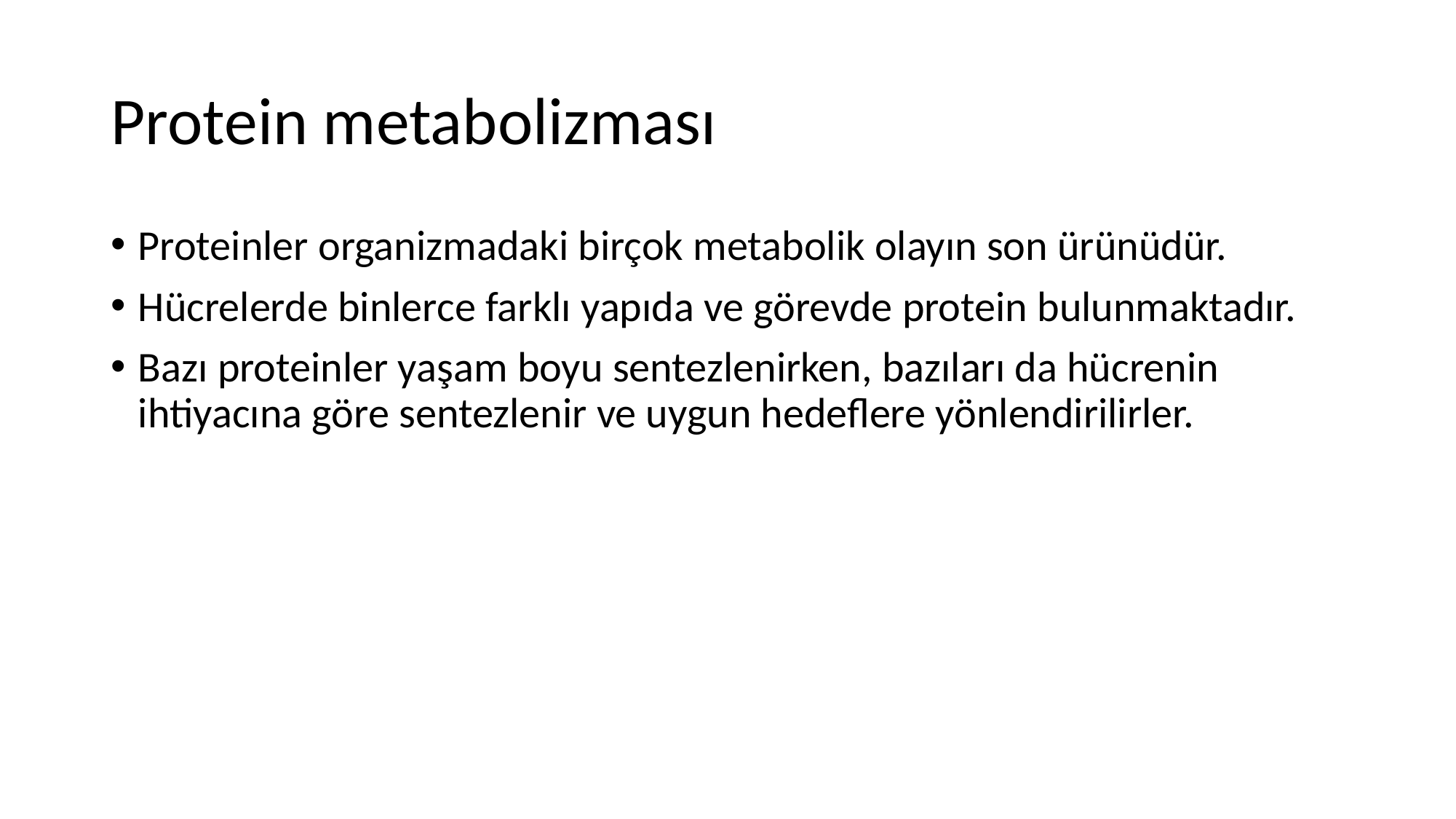

# Protein metabolizması
Proteinler organizmadaki birçok metabolik olayın son ürünüdür.
Hücrelerde binlerce farklı yapıda ve görevde protein bulunmaktadır.
Bazı proteinler yaşam boyu sentezlenirken, bazıları da hücrenin ihtiyacına göre sentezlenir ve uygun hedeflere yönlendirilirler.